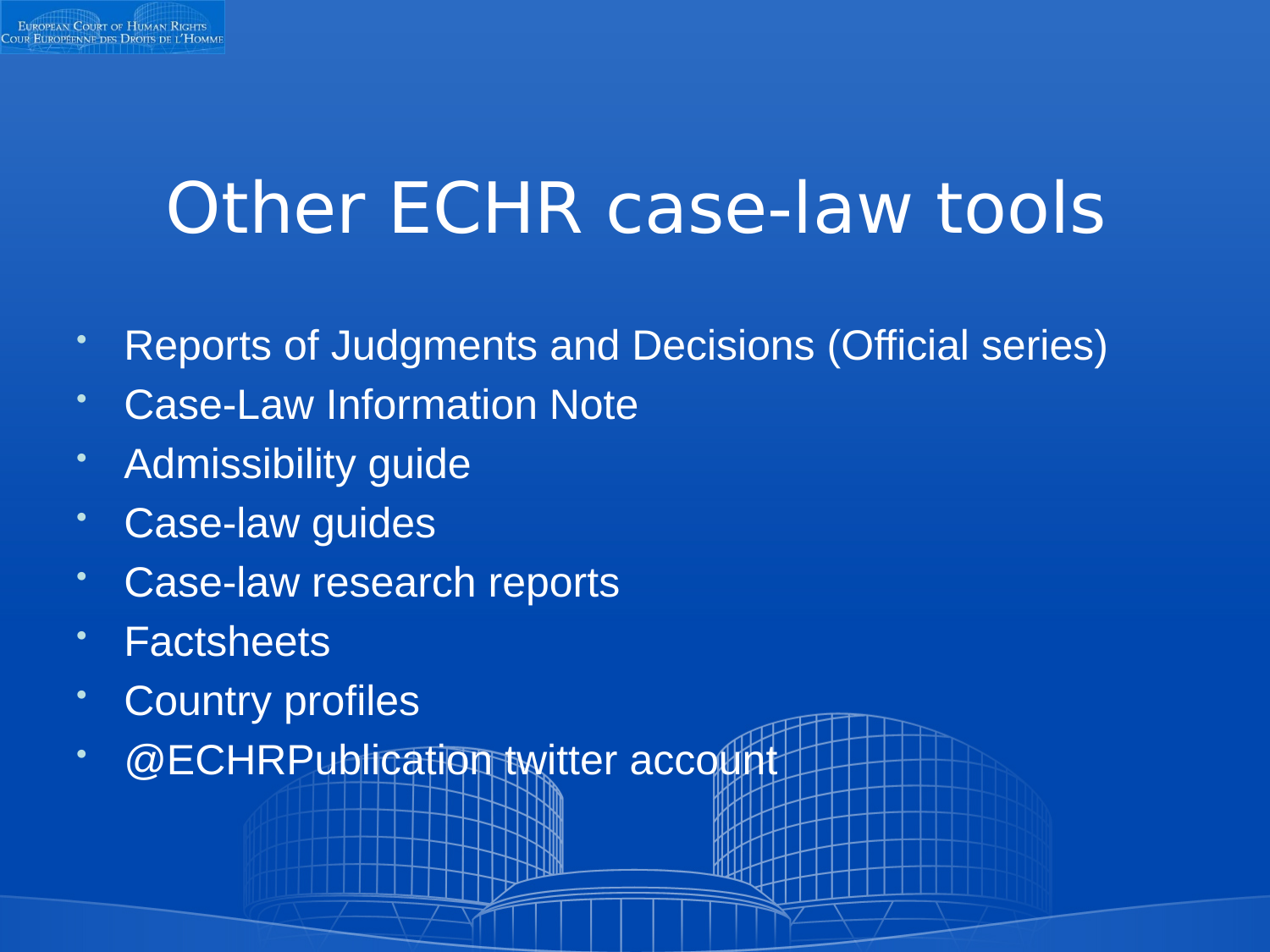

# Other ECHR case-law tools
Reports of Judgments and Decisions (Official series)
Case-Law Information Note
Admissibility guide
Case-law guides
Case-law research reports
Factsheets
Country profiles
@ECHRPublication twitter account